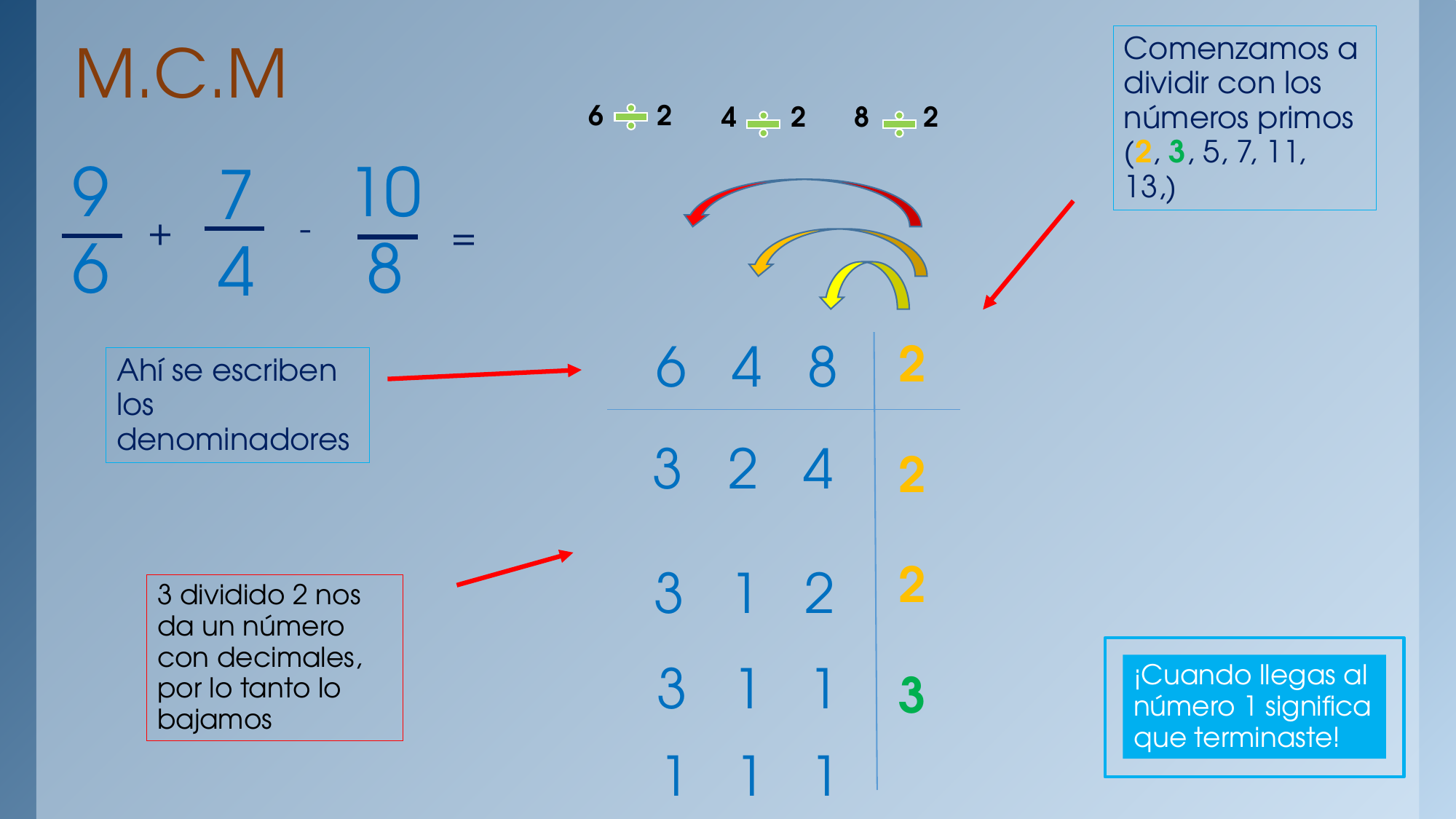

# M.C.M
Comenzamos a dividir con los números primos
(2, 3, 5, 7, 11, 13,)
 6       2
 4       2
 8       2

9
6
10
 8

7
4

-
+
=

6   4   8
2

2

2

3

Ahí se escriben los denominadores
3   2   4
 3   1   2
3 dividido 2 nos da un número con decimales, por lo tanto lo bajamos

 3   1   1
¡Cuando llegas al número 1 significa que terminaste!
 1   1   1